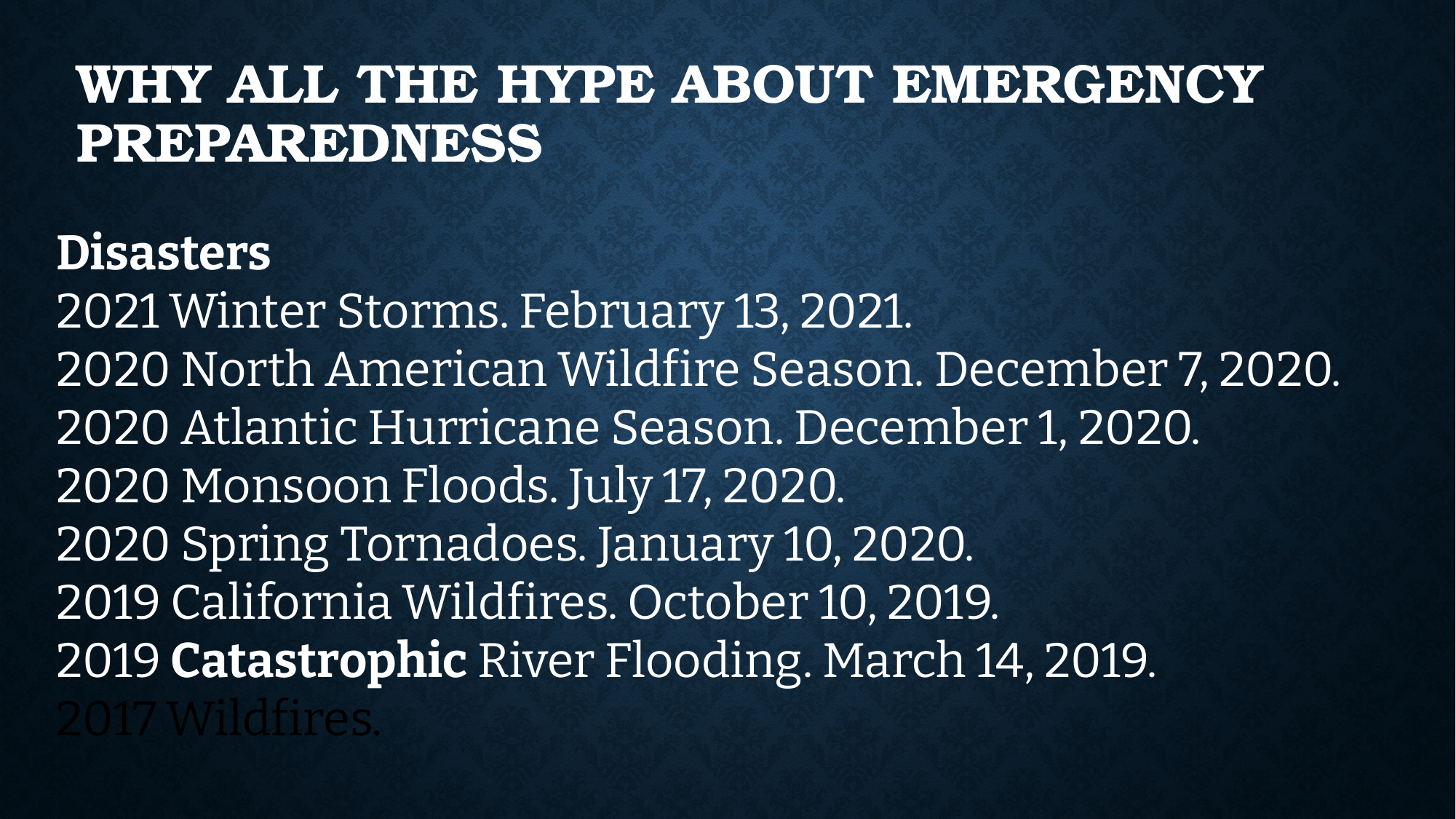

# Why all the hype about Emergency preparedness
Disasters
2021 Winter Storms. February 13, 2021.
2020 North American Wildfire Season. December 7, 2020.
2020 Atlantic Hurricane Season. December 1, 2020.
2020 Monsoon Floods. July 17, 2020.
2020 Spring Tornadoes. January 10, 2020.
2019 California Wildfires. October 10, 2019.
2019 Catastrophic River Flooding. March 14, 2019.
2017 Wildfires.